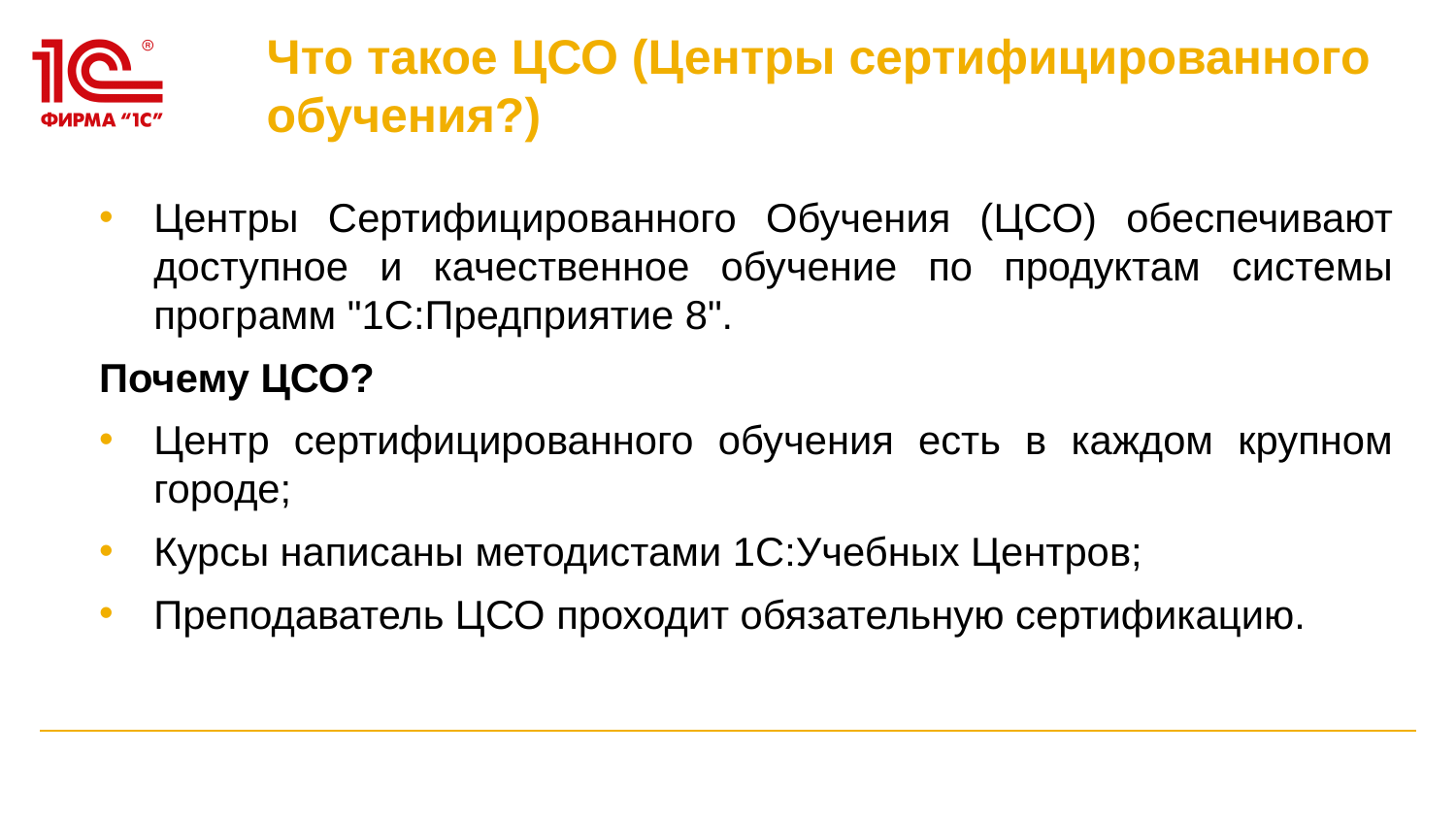

# Что такое ЦСО (Центры сертифицированного обучения?)
Центры Сертифицированного Обучения (ЦСО) обеспечивают доступное и качественное обучение по продуктам системы программ "1С:Предприятие 8".
Почему ЦСО?
Центр сертифицированного обучения есть в каждом крупном городе;
Курсы написаны методистами 1С:Учебных Центров;
Преподаватель ЦСО проходит обязательную сертификацию.